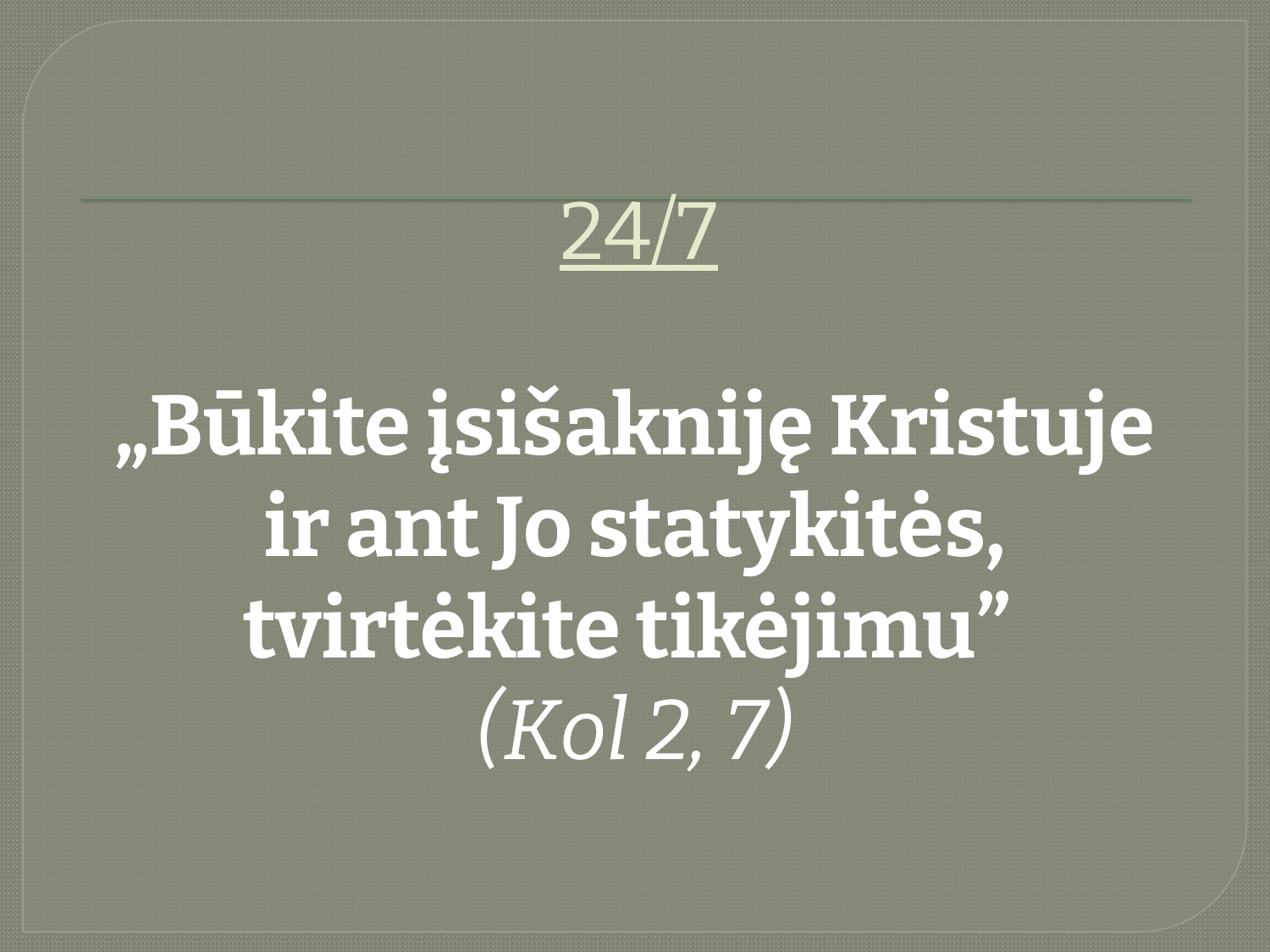

# 24/7

„Būkite įsišakniję Kristuje ir ant Jo statykitės, tvirtėkite tikėjimu”
(Kol 2, 7)